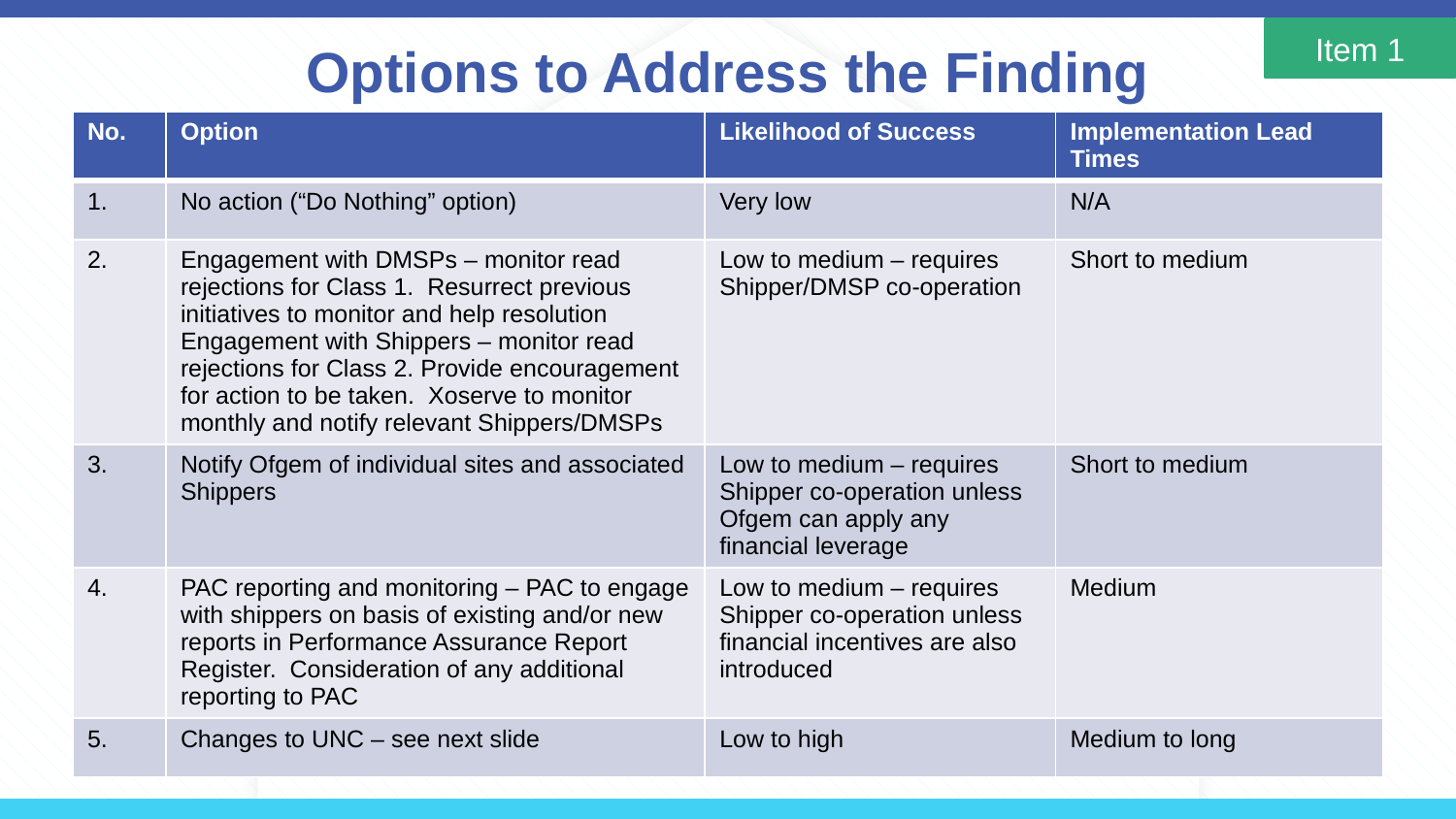

# Options to Address the Finding
Item 1
| No. | Option | Likelihood of Success | Implementation Lead Times |
| --- | --- | --- | --- |
| 1. | No action (“Do Nothing” option) | Very low | N/A |
| 2. | Engagement with DMSPs – monitor read rejections for Class 1. Resurrect previous initiatives to monitor and help resolution Engagement with Shippers – monitor read rejections for Class 2. Provide encouragement for action to be taken. Xoserve to monitor monthly and notify relevant Shippers/DMSPs | Low to medium – requires Shipper/DMSP co-operation | Short to medium |
| 3. | Notify Ofgem of individual sites and associated Shippers | Low to medium – requires Shipper co-operation unless Ofgem can apply any financial leverage | Short to medium |
| 4. | PAC reporting and monitoring – PAC to engage with shippers on basis of existing and/or new reports in Performance Assurance Report Register. Consideration of any additional reporting to PAC | Low to medium – requires Shipper co-operation unless financial incentives are also introduced | Medium |
| 5. | Changes to UNC – see next slide | Low to high | Medium to long |